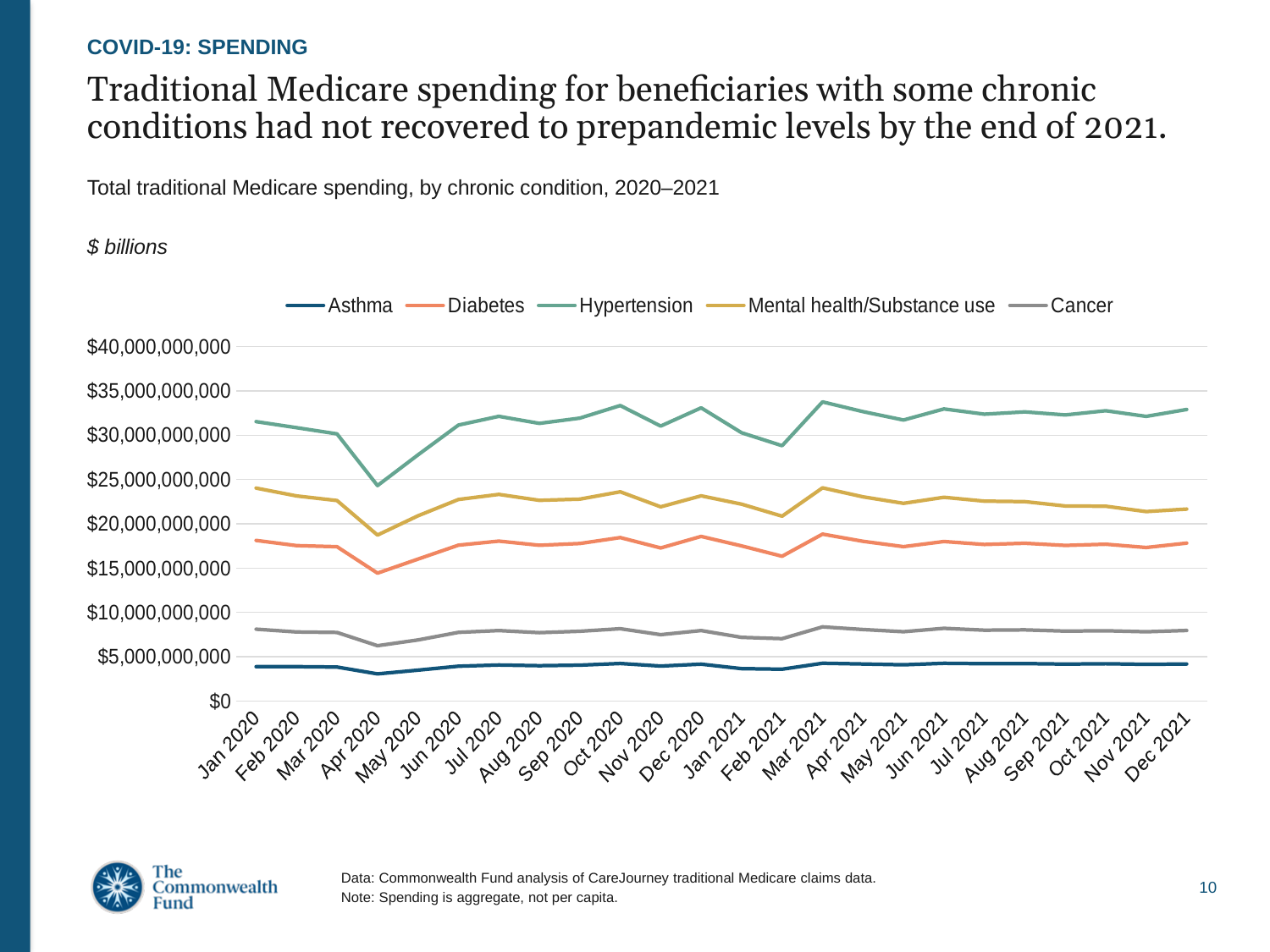

COVID-19: SPENDING
# Traditional Medicare spending for beneficiaries with some chronic conditions had not recovered to prepandemic levels by the end of 2021.
Total traditional Medicare spending, by chronic condition, 2020–2021

$ billions

### Chart

| Category | Asthma | Diabetes | Hypertension | Mental health/Substance use | Cancer |
|---|---|---|---|---|---|
| Jan 2020 | 3872612433.0 | 18120581170.0 | 31528541418.0 | 24027040934.0 | 8105842802.0 |
| Feb 2020 | 3877471642.0 | 17534786701.0 | 30843693848.0 | 23141377196.0 | 7788632976.0 |
| Mar 2020 | 3830032376.0 | 17408206053.0 | 30149142891.0 | 22624056246.0 | 7730644154.0 |
| Apr 2020 | 3061175435.0 | 14423690949.0 | 24310389086.0 | 18726717033.0 | 6236955806.0 |
| May 2020 | 3483694916.0 | 16013392843.0 | 27771735795.0 | 20901540299.0 | 6885726918.0 |
| Jun 2020 | 3925605782.0 | 17582217659.0 | 31140625865.0 | 22744500540.0 | 7747059244.0 |
| Jul 2020 | 4063540062.0 | 18041390882.0 | 32128181326.0 | 23318708337.0 | 7948901539.0 |
| Aug 2020 | 3983885793.0 | 17571884343.0 | 31328571241.0 | 22648098753.0 | 7711470540.0 |
| Sep 2020 | 4044894607.0 | 17767160366.0 | 31925142132.0 | 22781443429.0 | 7866096272.0 |
| Oct 2020 | 4230750932.0 | 18448622991.0 | 33344099358.0 | 23614302845.0 | 8154082340.0 |
| Nov 2020 | 3944909058.0 | 17265652418.0 | 31024753690.0 | 21916613390.0 | 7484882990.0 |
| Dec 2020 | 4159196816.0 | 18576005350.0 | 33084274126.0 | 23155489222.0 | 7947142474.0 |
| Jan 2021 | 3651248616.0 | 17500672112.0 | 30268945299.0 | 22211423522.0 | 7179452954.0 |
| Feb 2021 | 3587837373.0 | 16332422755.0 | 28807843889.0 | 20858903288.0 | 7031704593.0 |
| Mar 2021 | 4259419251.0 | 18838028596.0 | 33753156578.0 | 24057473545.0 | 8363231943.0 |
| Apr 2021 | 4172806500.0 | 18020452244.0 | 32653183347.0 | 23043424631.0 | 8065979588.0 |
| May 2021 | 4084725915.0 | 17416913315.0 | 31706967259.0 | 22306585302.0 | 7818655629.0 |
| Jun 2021 | 4255028946.0 | 17996221698.0 | 32962107663.0 | 22991998778.0 | 8200577271.0 |
| Jul 2021 | 4208305385.0 | 17663553685.0 | 32370269749.0 | 22557792379.0 | 7993799928.0 |
| Aug 2021 | 4219362261.0 | 17800300610.0 | 32629421175.0 | 22501176132.0 | 8027355493.0 |
| Sep 2021 | 4161655732.0 | 17555391261.0 | 32282030372.0 | 22008958256.0 | 7886914903.0 |
| Oct 2021 | 4203737199.0 | 17691982135.0 | 32756030718.0 | 21983042593.0 | 7922515062.0 |
| Nov 2021 | 4137156276.0 | 17318254460.0 | 32120398466.0 | 21379478454.0 | 7810107360.0 |
| Dec 2021 | 4177869598.0 | 17816875088.0 | 32900340545.0 | 21662726638.0 | 7957159786.0 |
Data: Commonwealth Fund analysis of CareJourney traditional Medicare claims data.
Note: Spending is aggregate, not per capita.